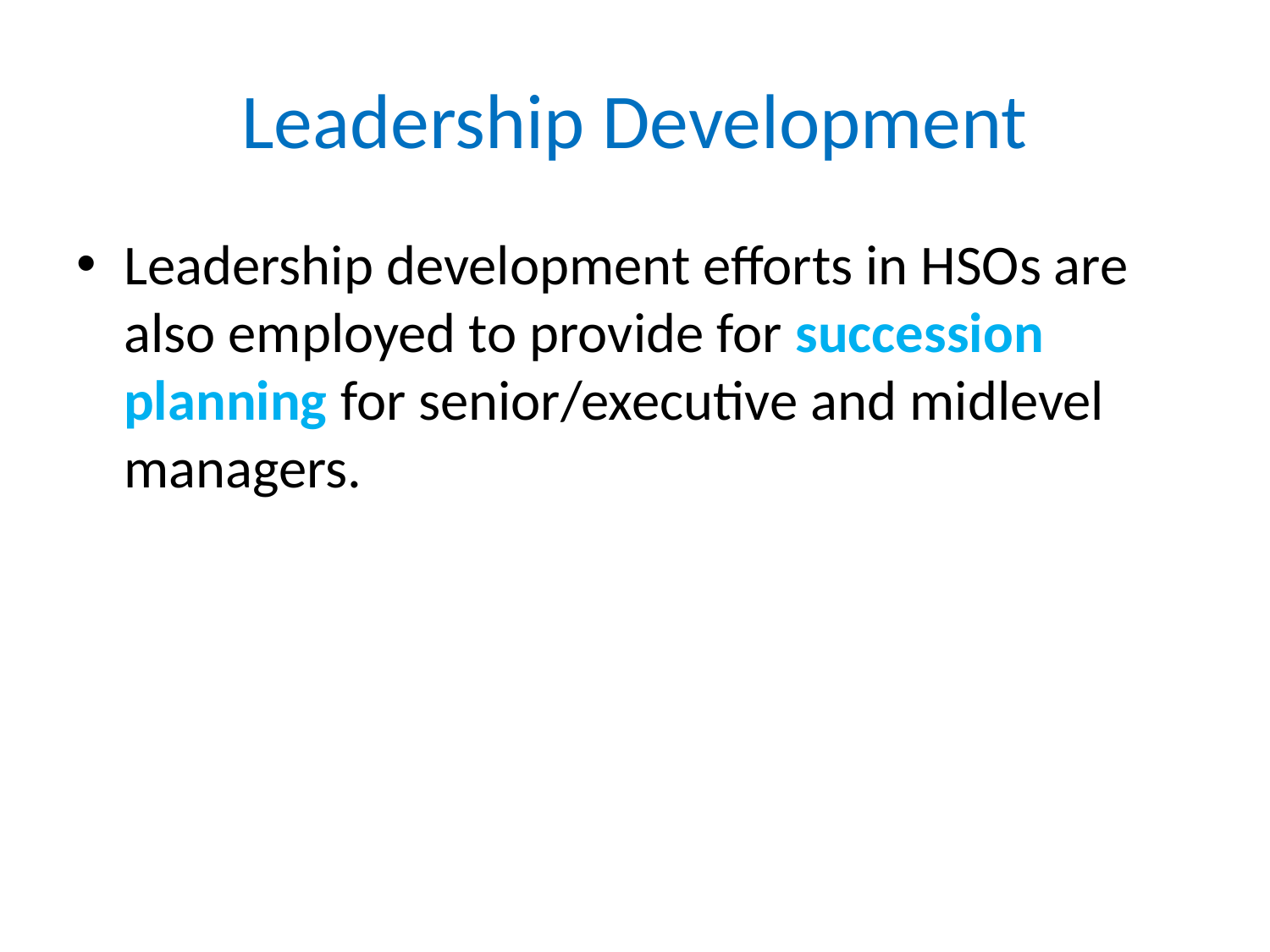

# Leadership Development
Leadership development efforts in HSOs are also employed to provide for succession planning for senior/executive and midlevel managers.